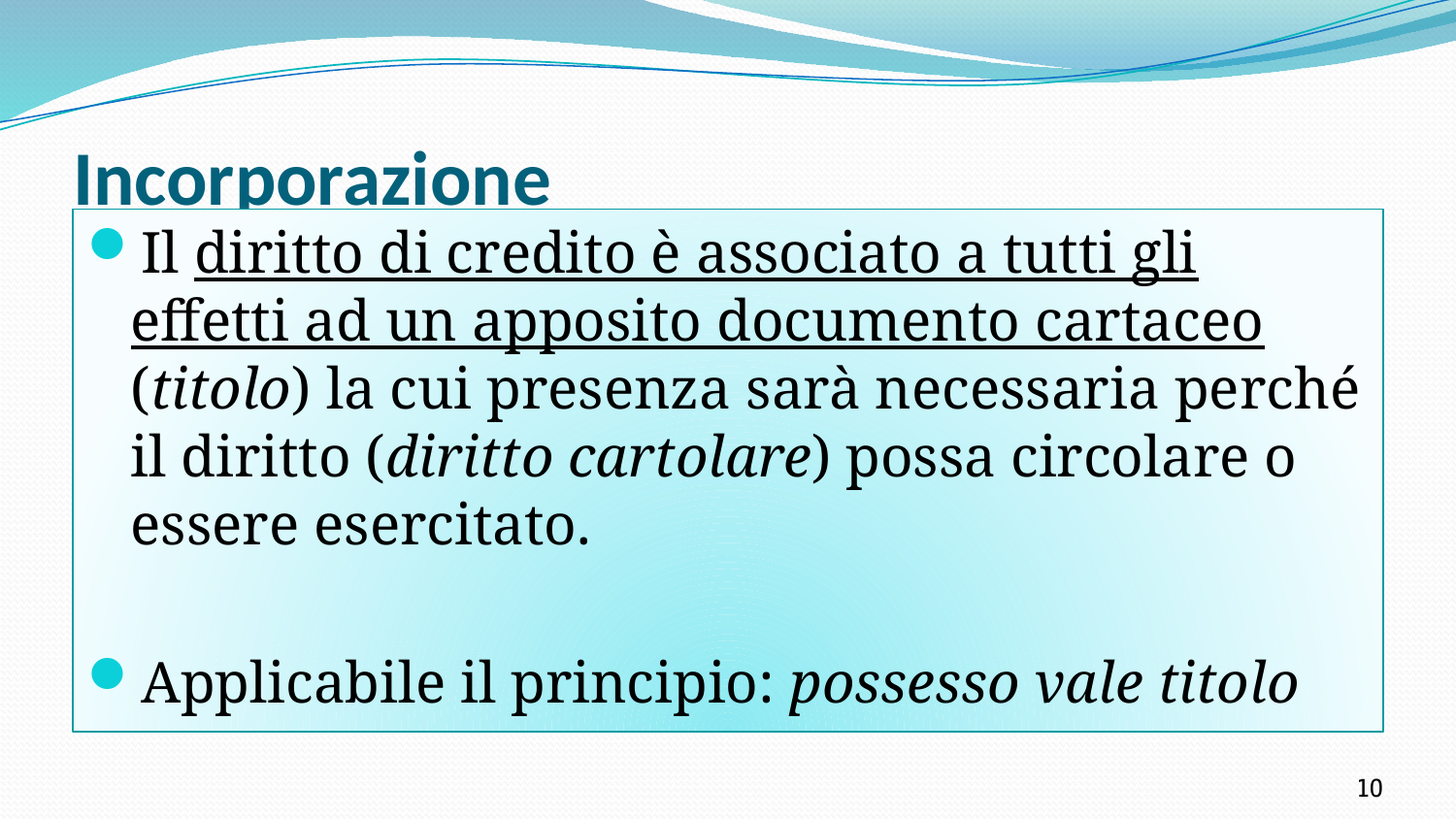

# Incorporazione
Il diritto di credito è associato a tutti gli effetti ad un apposito documento cartaceo (titolo) la cui presenza sarà necessaria perché il diritto (diritto cartolare) possa circolare o essere esercitato.

Applicabile il principio: possesso vale titolo
10